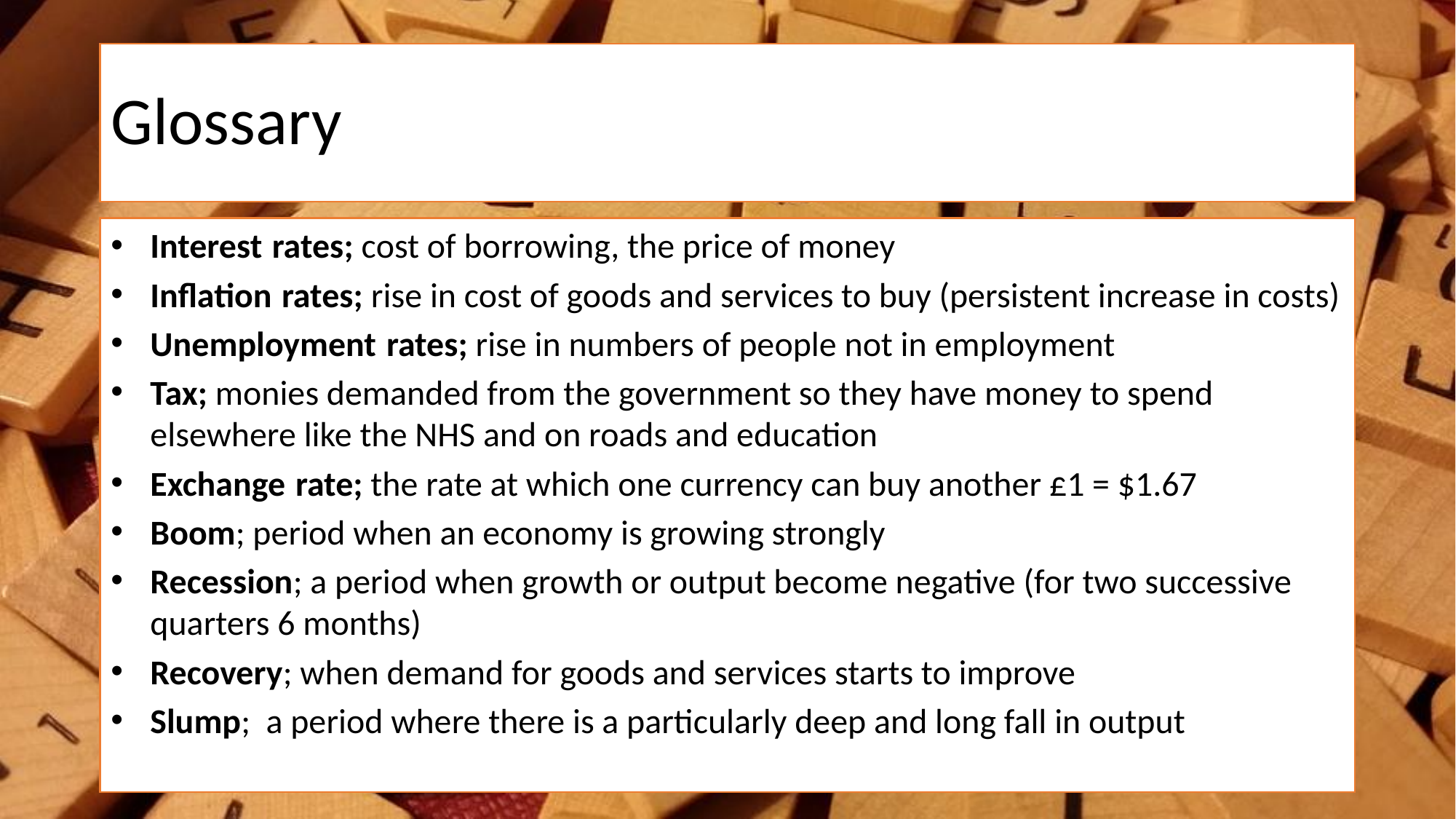

# Glossary
Interest rates; cost of borrowing, the price of money
Inflation rates; rise in cost of goods and services to buy (persistent increase in costs)
Unemployment rates; rise in numbers of people not in employment
Tax; monies demanded from the government so they have money to spend elsewhere like the NHS and on roads and education
Exchange rate; the rate at which one currency can buy another £1 = $1.67
Boom; period when an economy is growing strongly
Recession; a period when growth or output become negative (for two successive quarters 6 months)
Recovery; when demand for goods and services starts to improve
Slump;  a period where there is a particularly deep and long fall in output